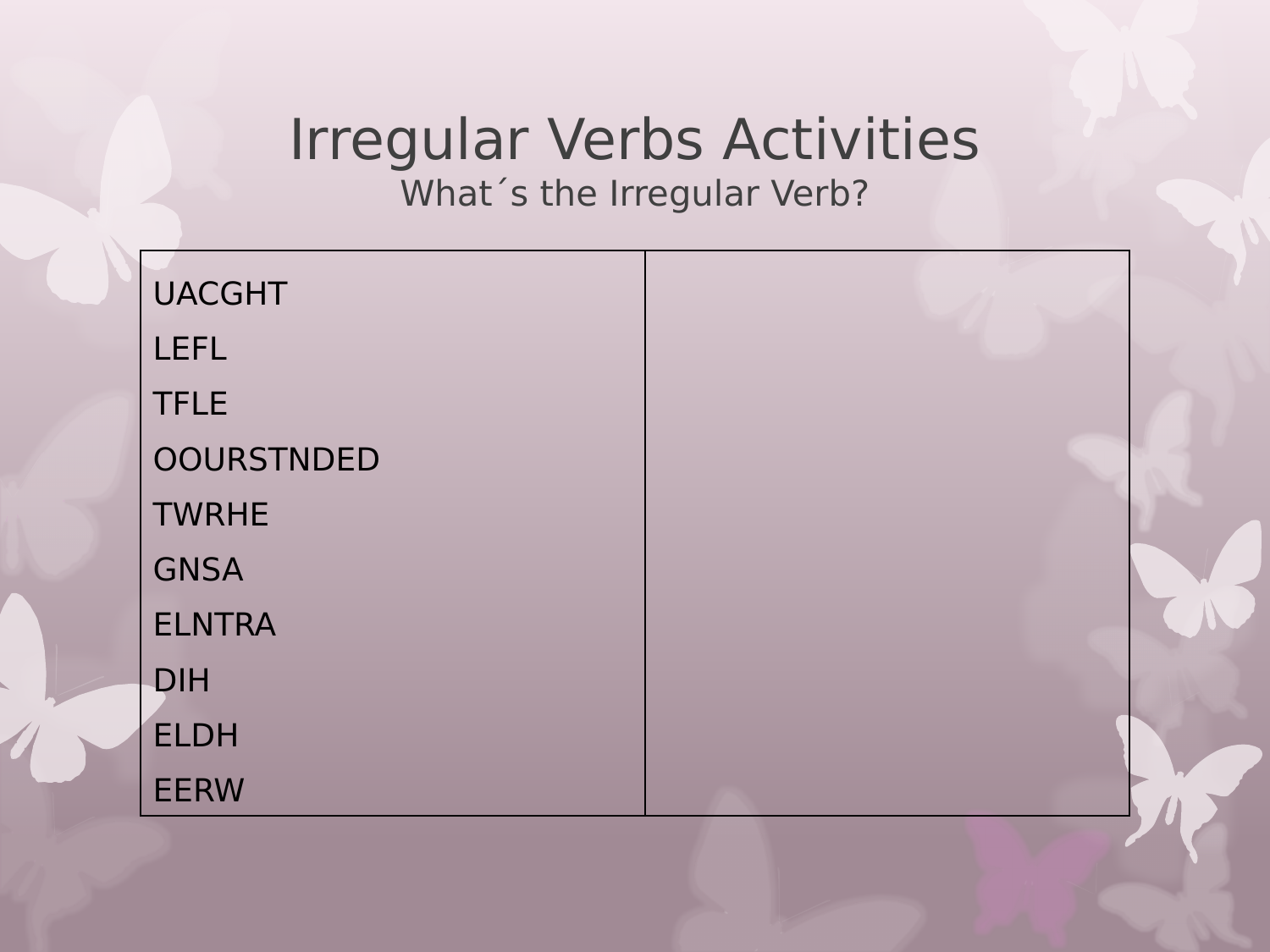

# Irregular Verbs Activities What´s the Irregular Verb?
| UACGHT LEFL TFLE OOURSTNDED TWRHE GNSA ELNTRA DIH ELDH EERW |  |
| --- | --- |